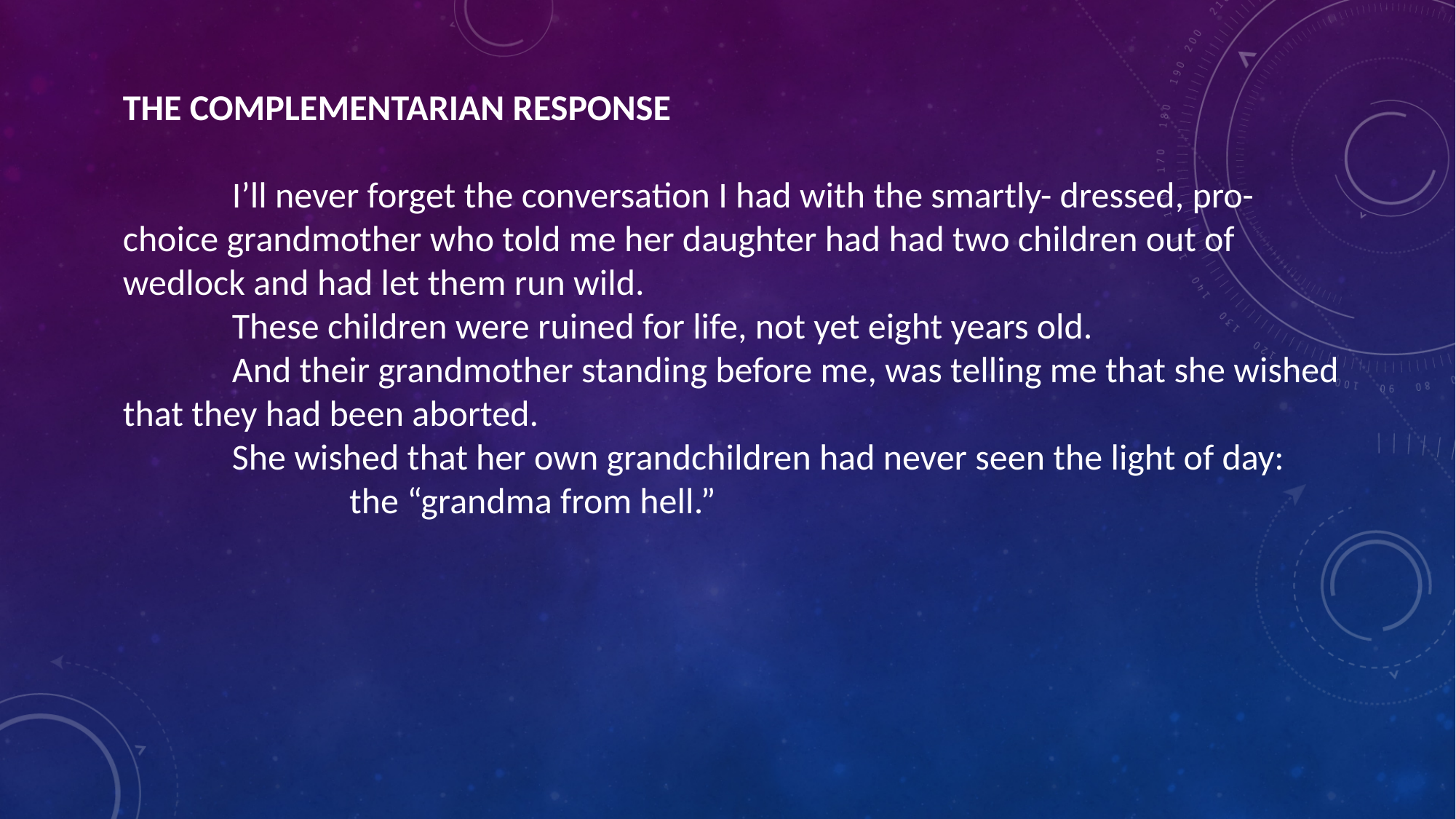

THE COMPLEMENTARIAN RESPONSE

	I’ll never forget the conversation I had with the smartly- dressed, pro-choice grandmother who told me her daughter had had two children out of wedlock and had let them run wild.
	These children were ruined for life, not yet eight years old.
	And their grandmother standing before me, was telling me that she wished that they had been aborted.
	She wished that her own grandchildren had never seen the light of day:
		 the “grandma from hell.”